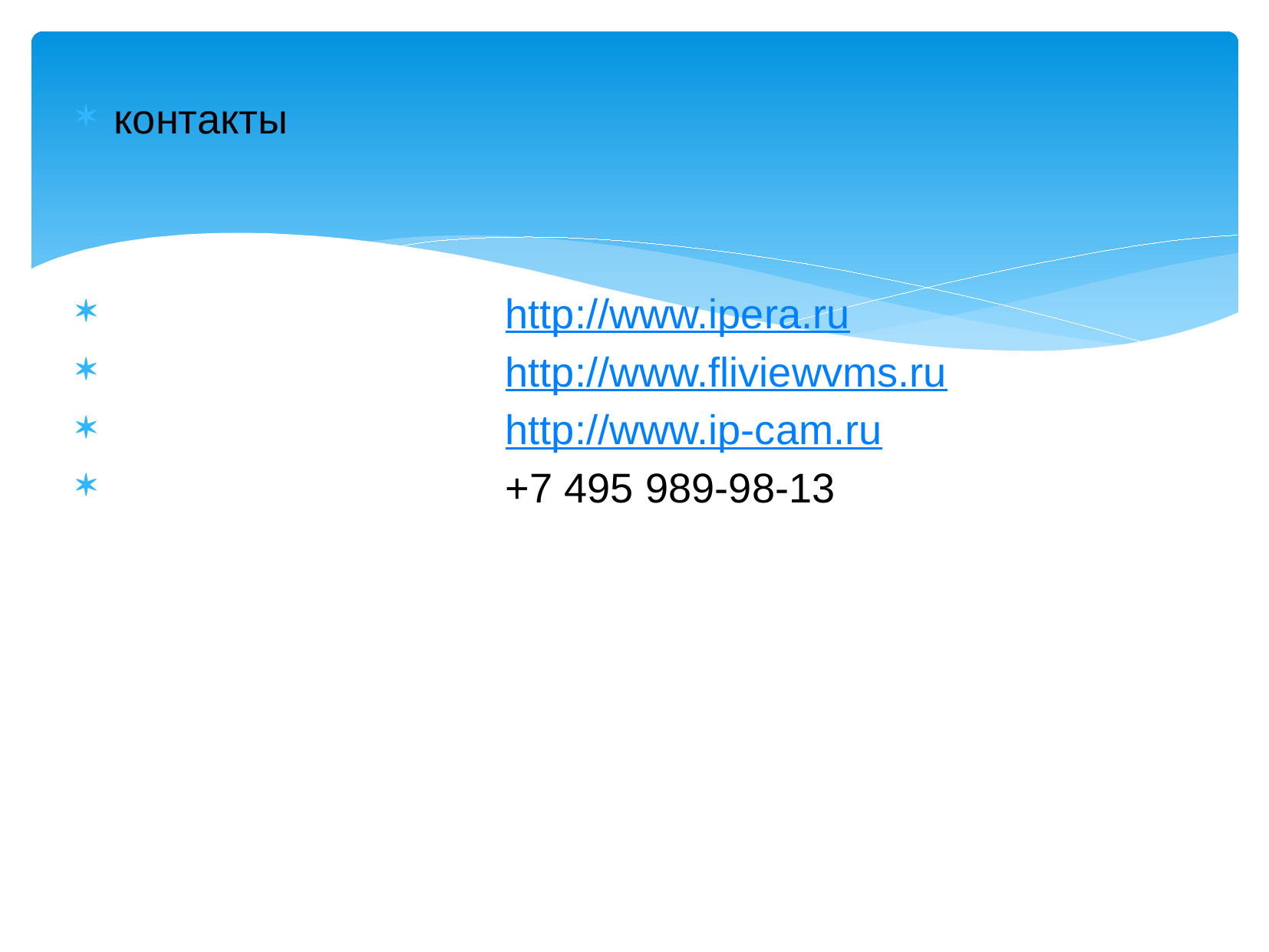

контакты

                                  http://www.ipera.ru
                                  http://www.fliviewvms.ru
                                  http://www.ip-cam.ru
                                  +7 495 989-98-13